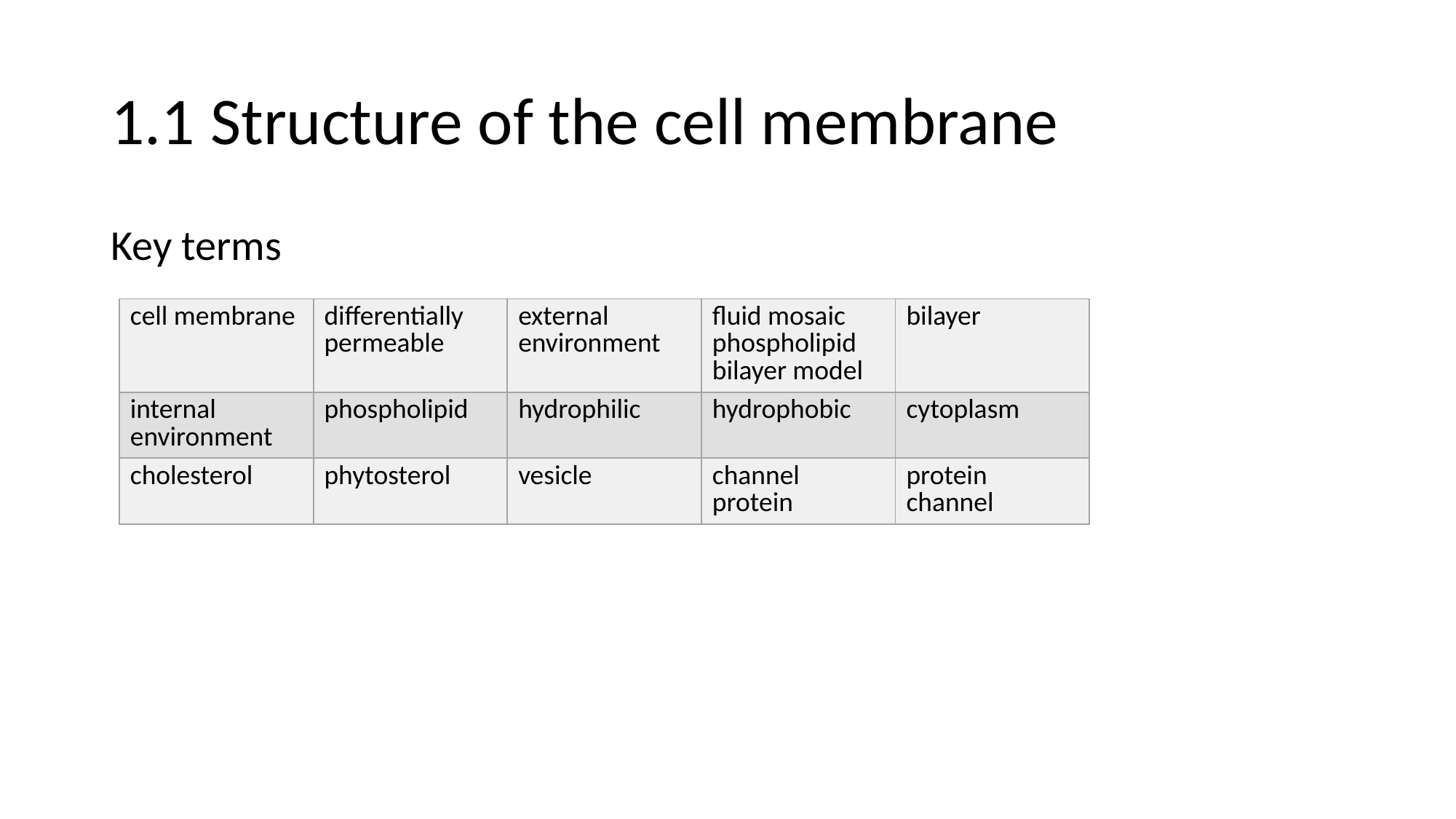

# 1.1 Structure of the cell membrane
Key terms

| cell membrane | differentially permeable | external environment | fluid mosaic phospholipid bilayer model | bilayer |
| --- | --- | --- | --- | --- |
| internal environment | phospholipid | hydrophilic | hydrophobic | cytoplasm |
| cholesterol | phytosterol | vesicle | channel protein | protein channel |